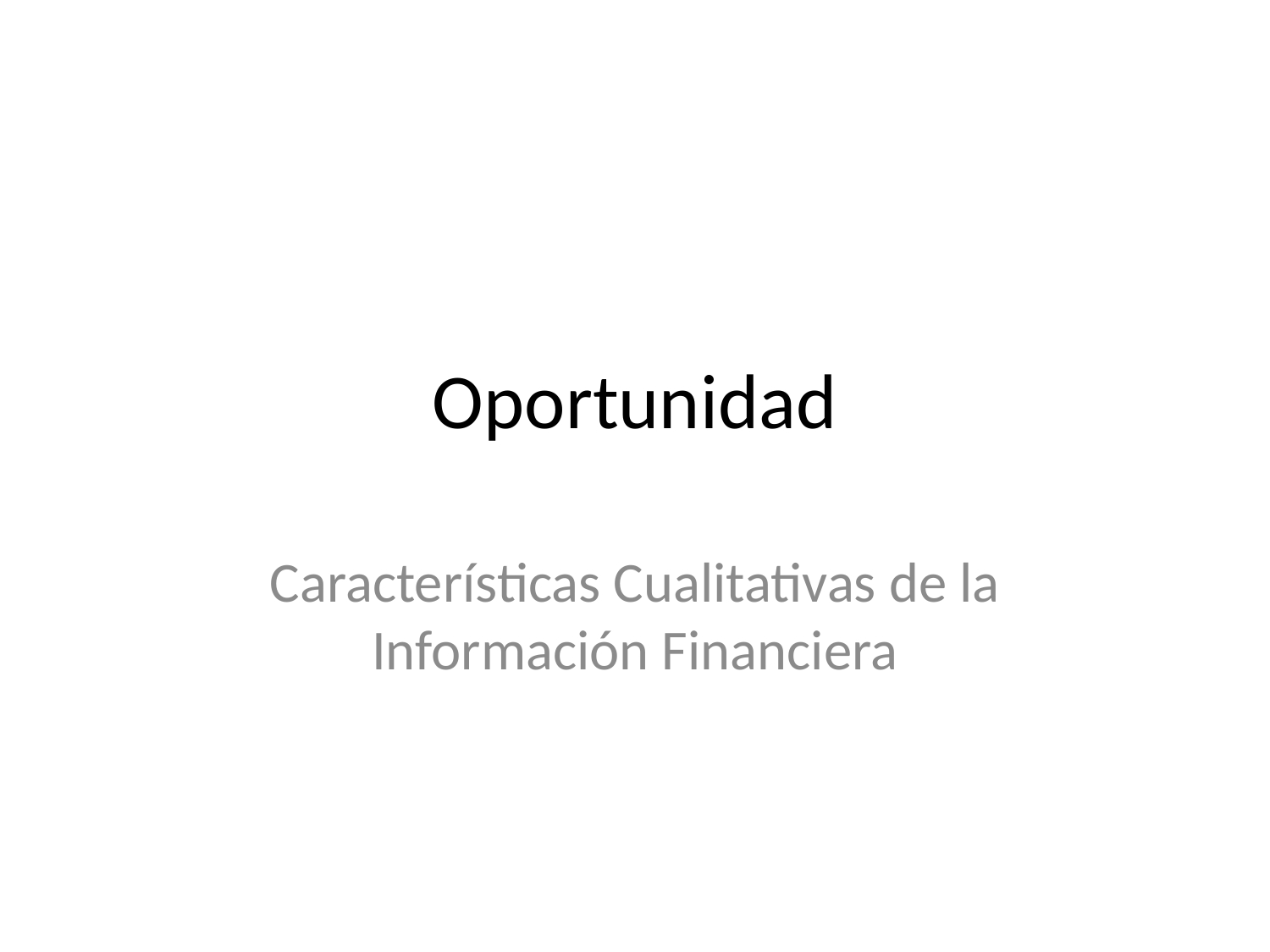

# Oportunidad
Características Cualitativas de la Información Financiera